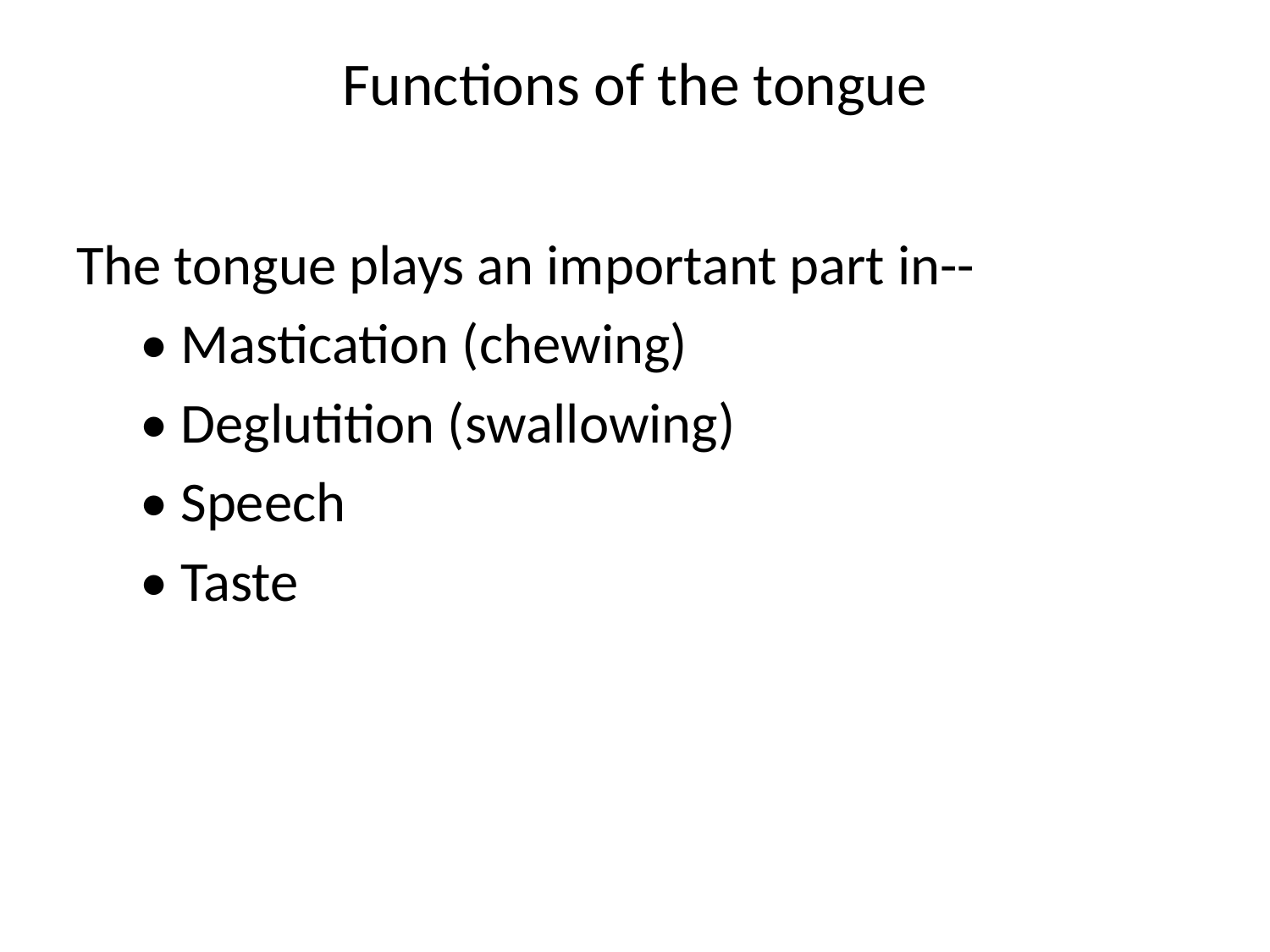

# Functions of the tongue
The tongue plays an important part in--
• Mastication (chewing)
• Deglutition (swallowing)
• Speech
• Taste